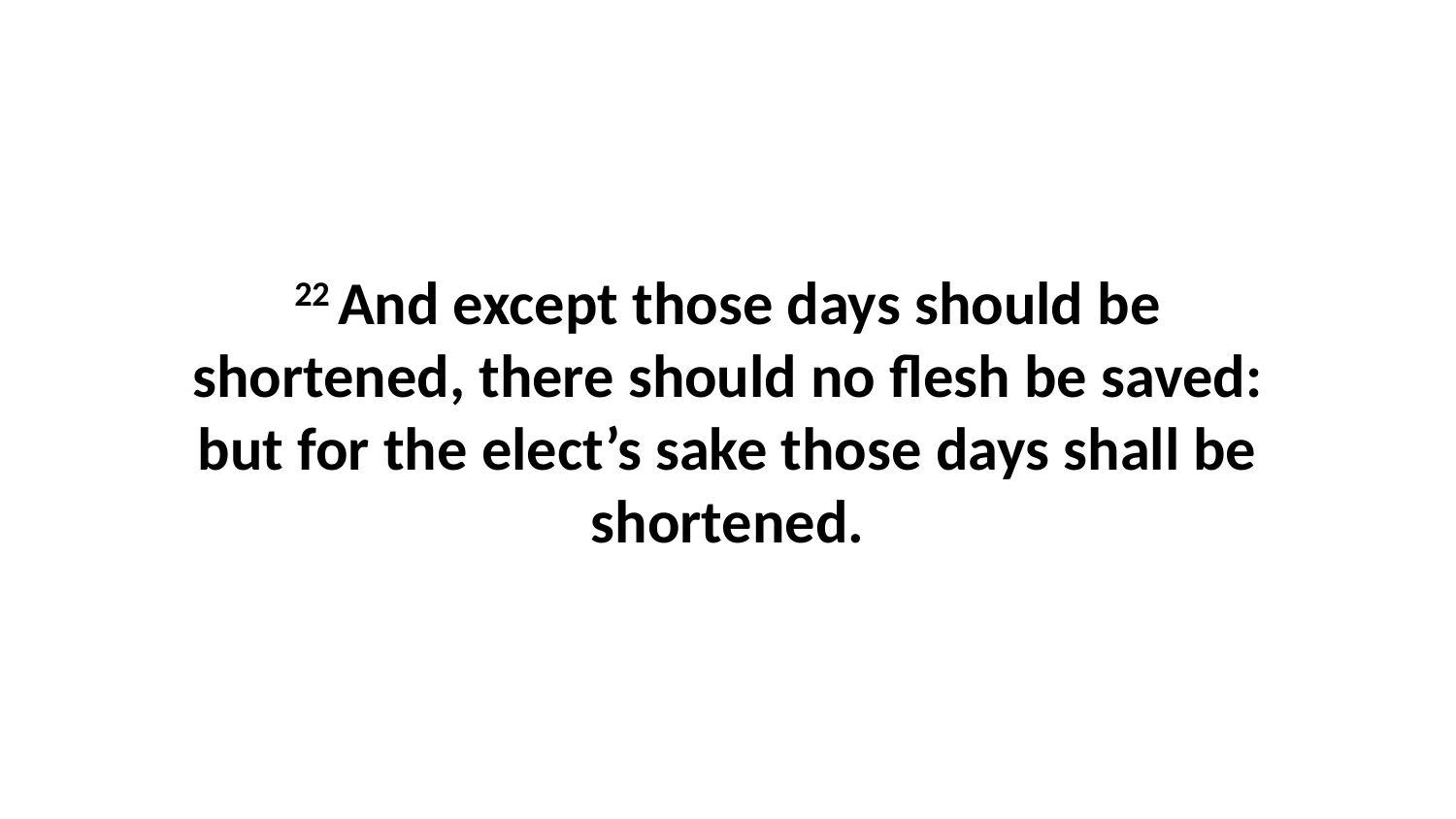

22 And except those days should be shortened, there should no flesh be saved: but for the elect’s sake those days shall be shortened.